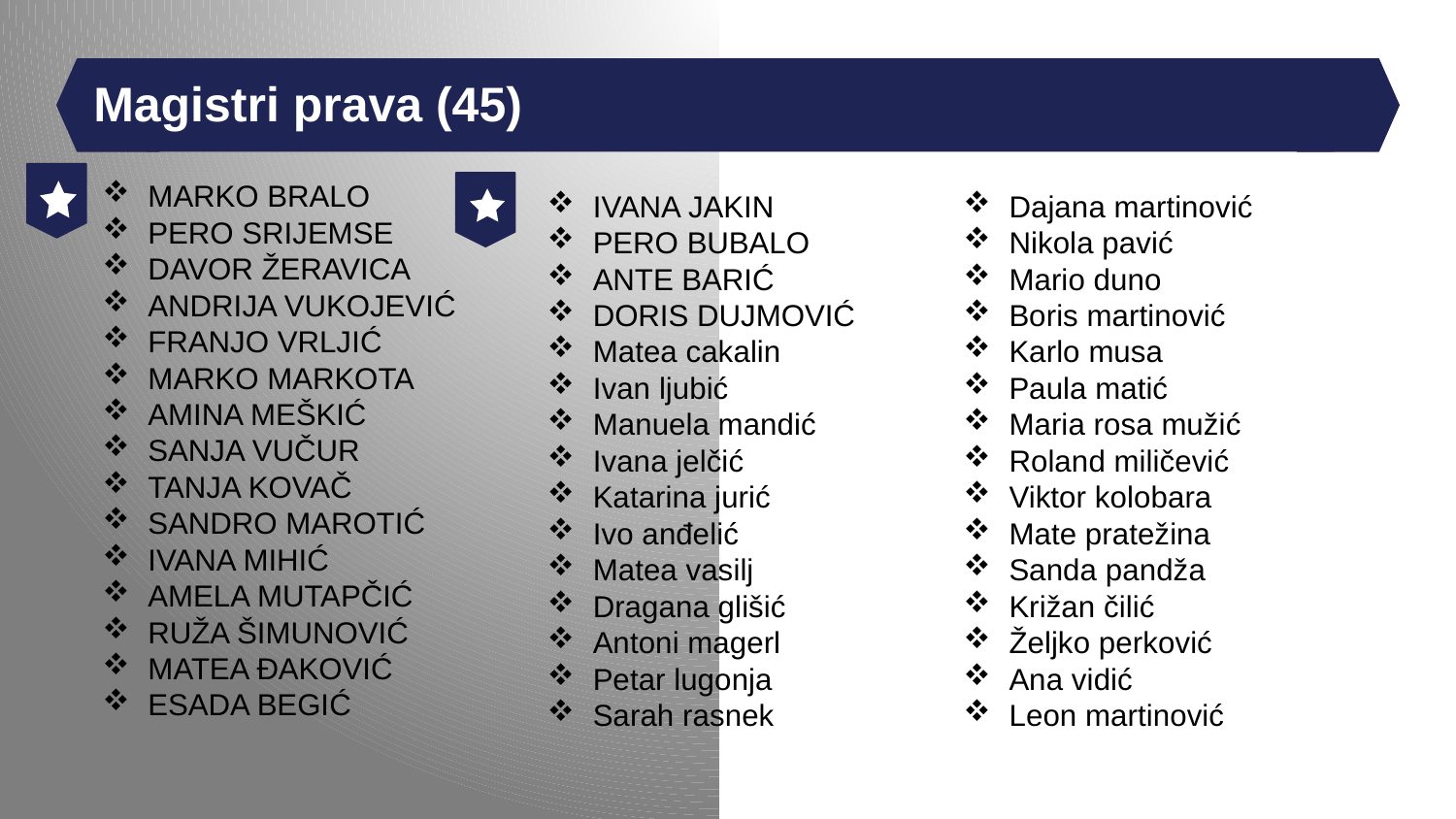

# Magistri prava (45)

MARKO BRALO
PERO SRIJEMSE
DAVOR ŽERAVICA
ANDRIJA VUKOJEVIĆ
FRANJO VRLJIĆ
MARKO MARKOTA
AMINA MEŠKIĆ
SANJA VUČUR
TANJA KOVAČ
SANDRO MAROTIĆ
IVANA MIHIĆ
AMELA MUTAPČIĆ
RUŽA ŠIMUNOVIĆ
MATEA ĐAKOVIĆ
ESADA BEGIĆ

IVANA JAKIN
PERO BUBALO
ANTE BARIĆ
DORIS DUJMOVIĆ
Matea cakalin
Ivan ljubić
Manuela mandić
Ivana jelčić
Katarina jurić
Ivo anđelić
Matea vasilj
Dragana glišić
Antoni magerl
Petar lugonja
Sarah rasnek

Dajana martinović
Nikola pavić
Mario duno
Boris martinović
Karlo musa
Paula matić
Maria rosa mužić
Roland miličević
Viktor kolobara
Mate pratežina
Sanda pandža
Križan čilić
Željko perković
Ana vidić
Leon martinović